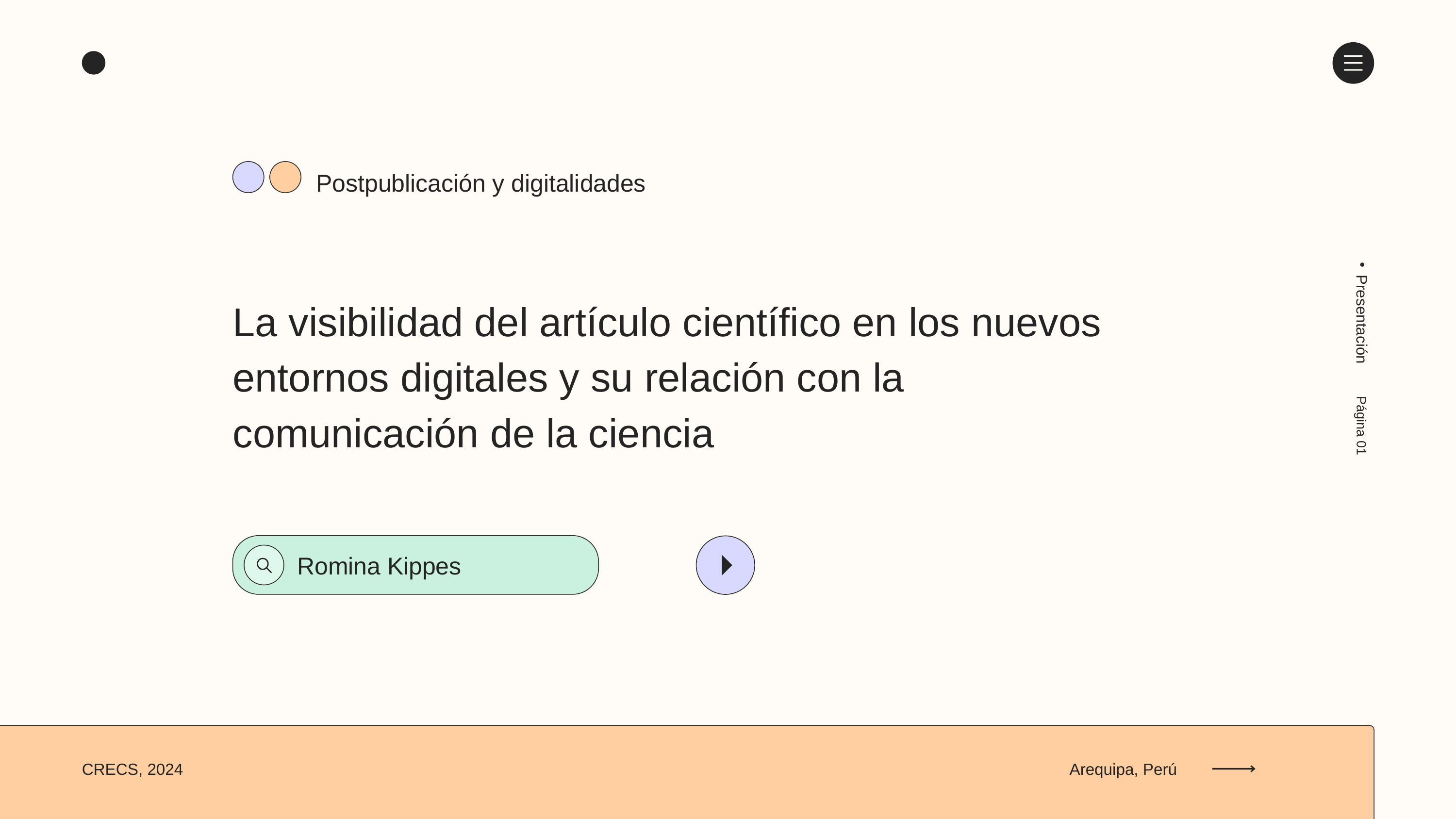

Postpublicación y digitalidades
La visibilidad del artículo científico en los nuevos entornos digitales y su relación con la comunicación de la ciencia
Presentación
Página 01

Romina Kippes

CRECS, 2024
Arequipa, Perú